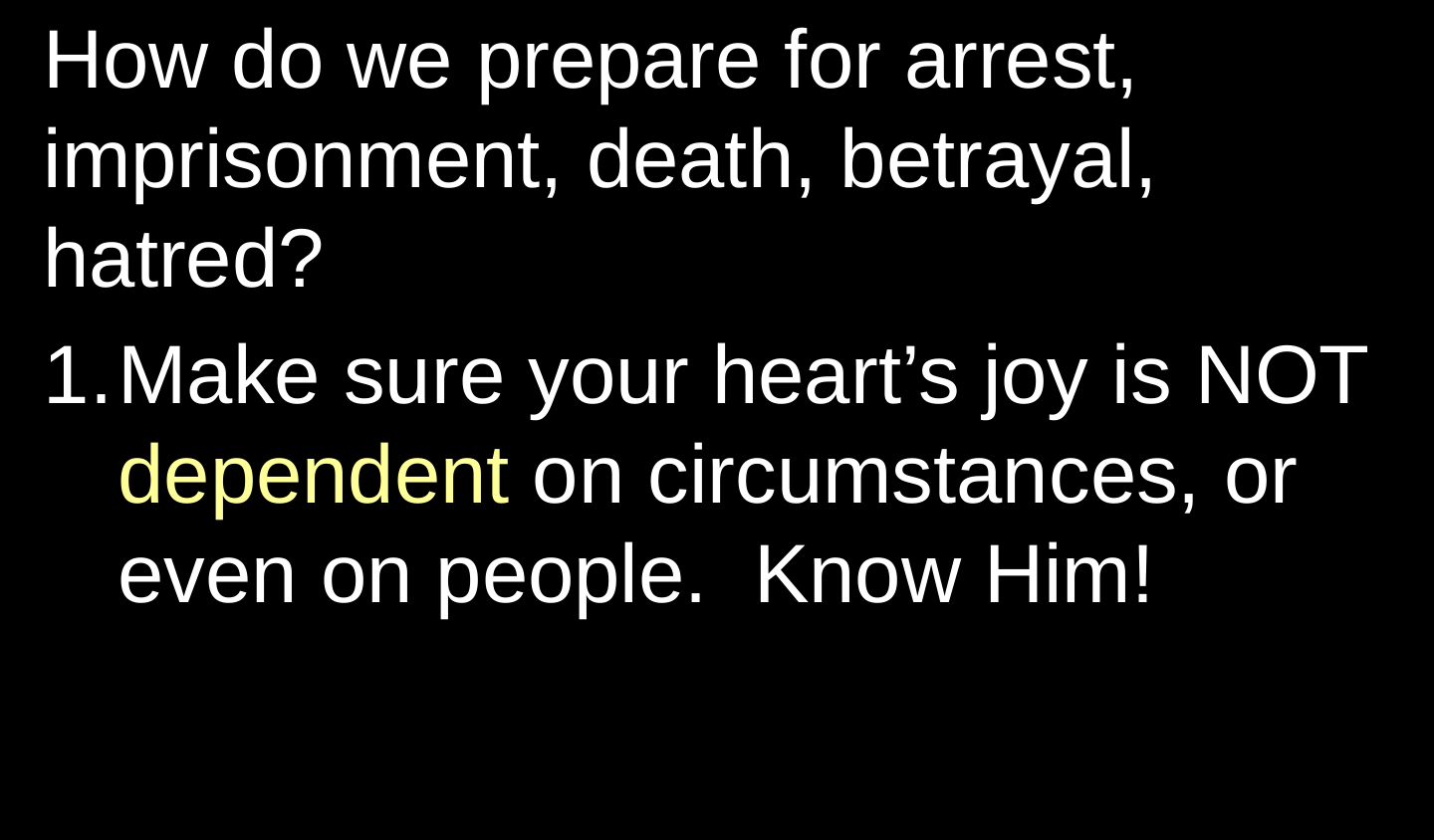

How do we prepare for arrest, imprisonment, death, betrayal, hatred?
Make sure your heart’s joy is NOT dependent on circumstances, or even on people.  Know Him!